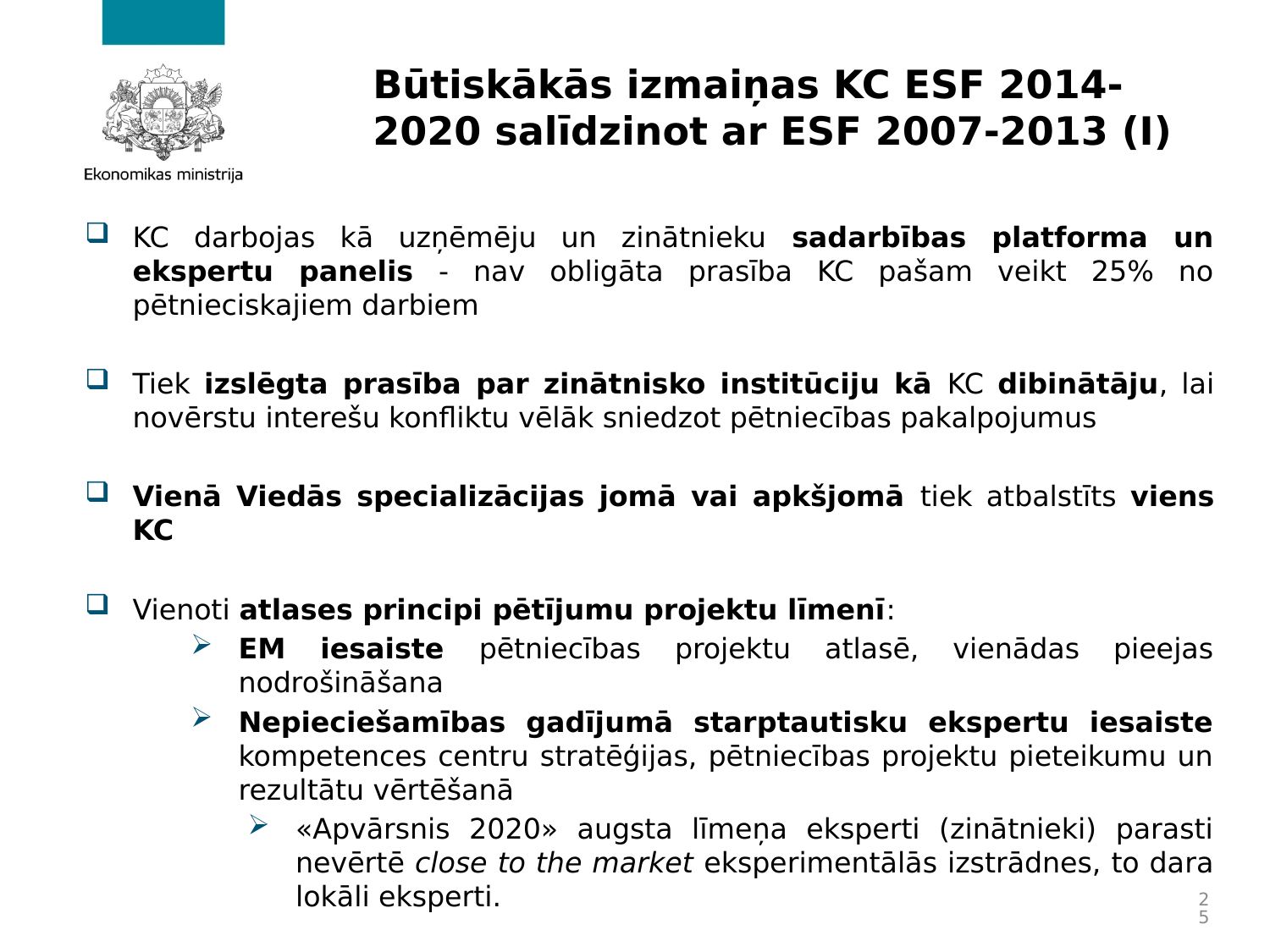

# Būtiskākās izmaiņas KC ESF 2014-2020 salīdzinot ar ESF 2007-2013 (I)
KC darbojas kā uzņēmēju un zinātnieku sadarbības platforma un ekspertu panelis - nav obligāta prasība KC pašam veikt 25% no pētnieciskajiem darbiem

Tiek izslēgta prasība par zinātnisko institūciju kā KC dibinātāju, lai novērstu interešu konfliktu vēlāk sniedzot pētniecības pakalpojumus

Vienā Viedās specializācijas jomā vai apkšjomā tiek atbalstīts viens KC

Vienoti atlases principi pētījumu projektu līmenī:
EM iesaiste pētniecības projektu atlasē, vienādas pieejas nodrošināšana
Nepieciešamības gadījumā starptautisku ekspertu iesaiste kompetences centru stratēģijas, pētniecības projektu pieteikumu un rezultātu vērtēšanā
«Apvārsnis 2020» augsta līmeņa eksperti (zinātnieki) parasti nevērtē close to the market eksperimentālās izstrādnes, to dara lokāli eksperti.

25